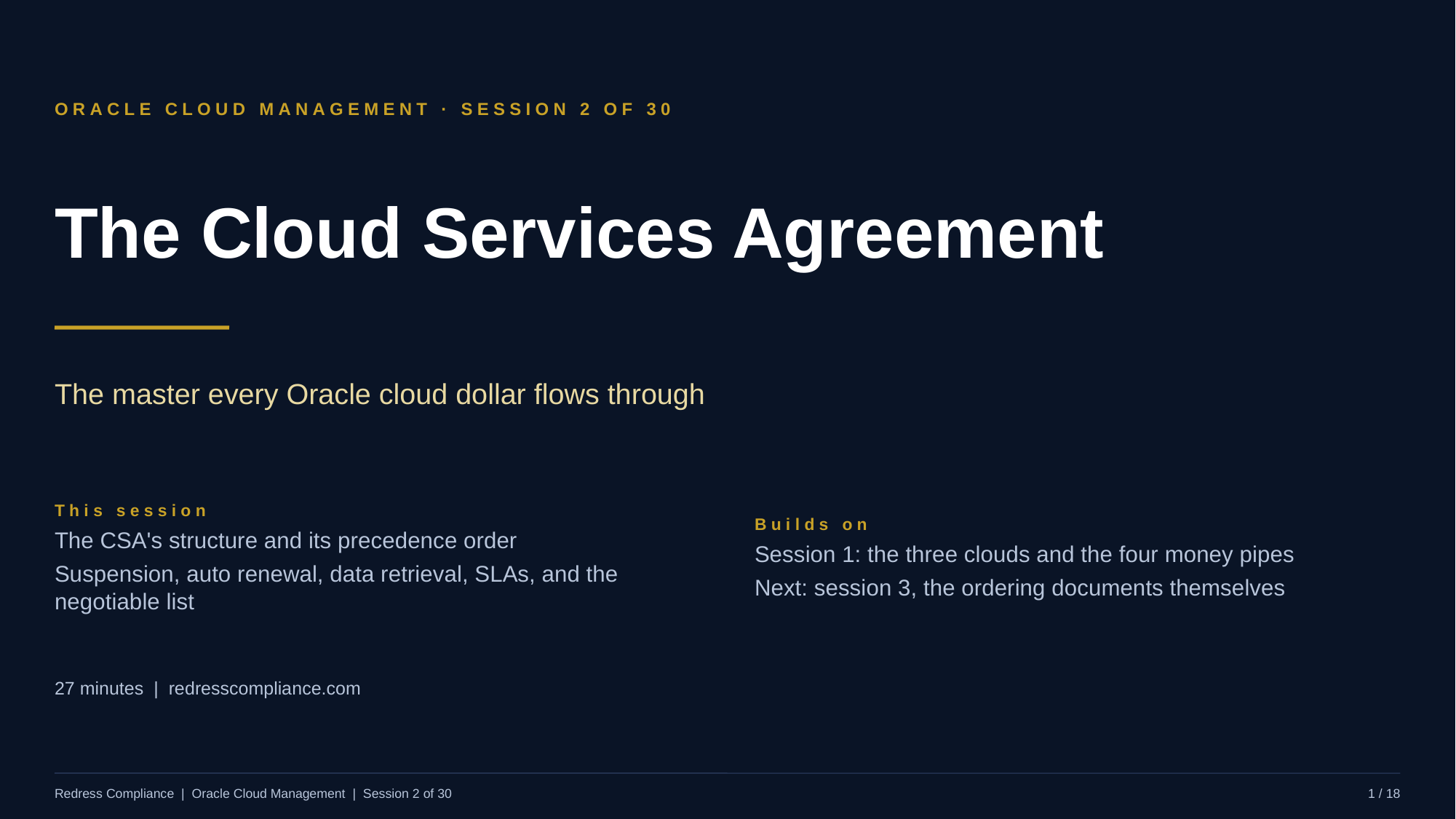

ORACLE CLOUD MANAGEMENT · SESSION 2 OF 30
The Cloud Services Agreement

The master every Oracle cloud dollar flows through
This session
The CSA's structure and its precedence order
Suspension, auto renewal, data retrieval, SLAs, and the negotiable list
Builds on
Session 1: the three clouds and the four money pipes
Next: session 3, the ordering documents themselves
27 minutes  |  redresscompliance.com

Redress Compliance  |  Oracle Cloud Management  |  Session 2 of 30
1 / 18